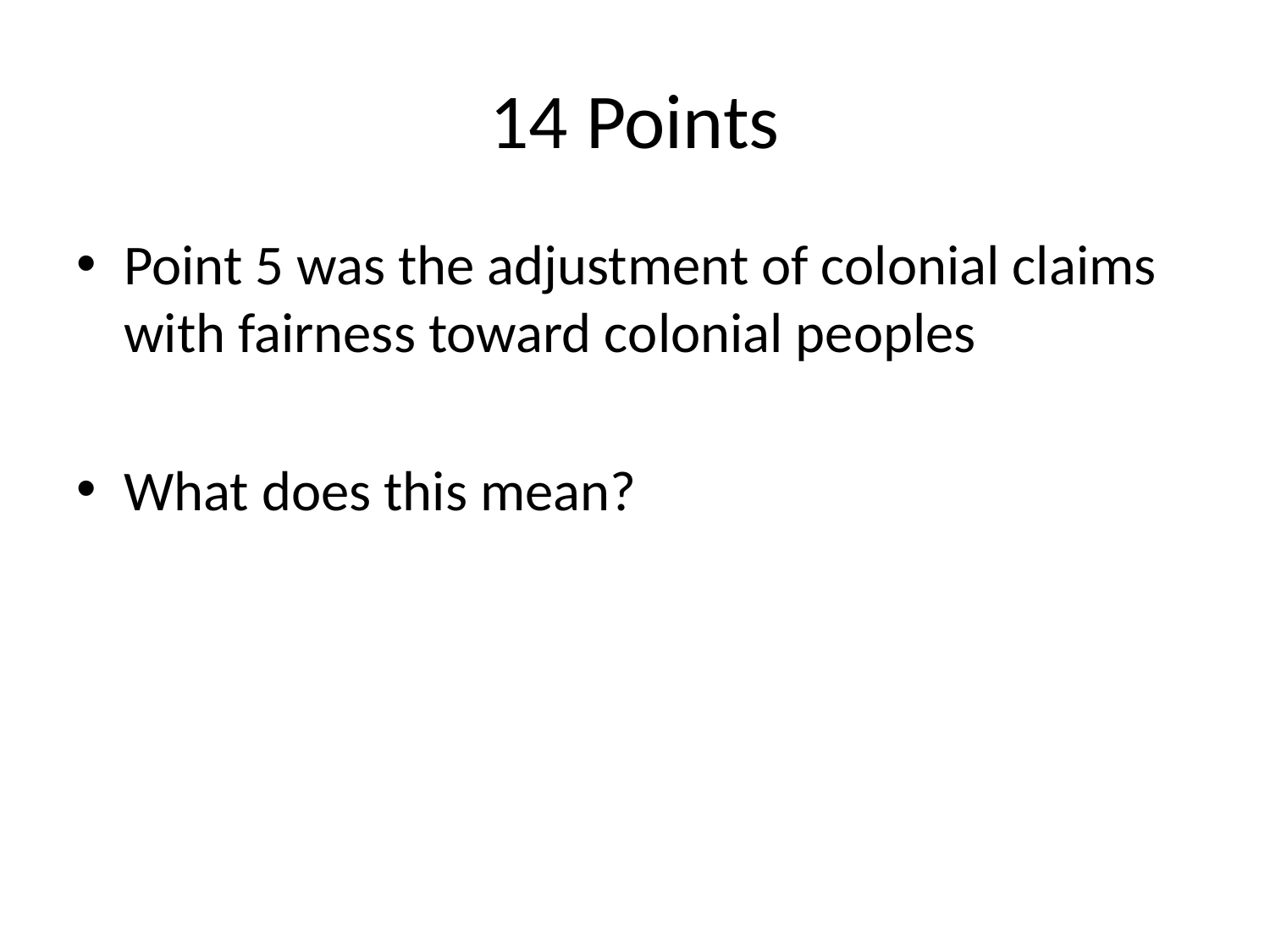

# 14 Points
Point 5 was the adjustment of colonial claims with fairness toward colonial peoples

What does this mean?